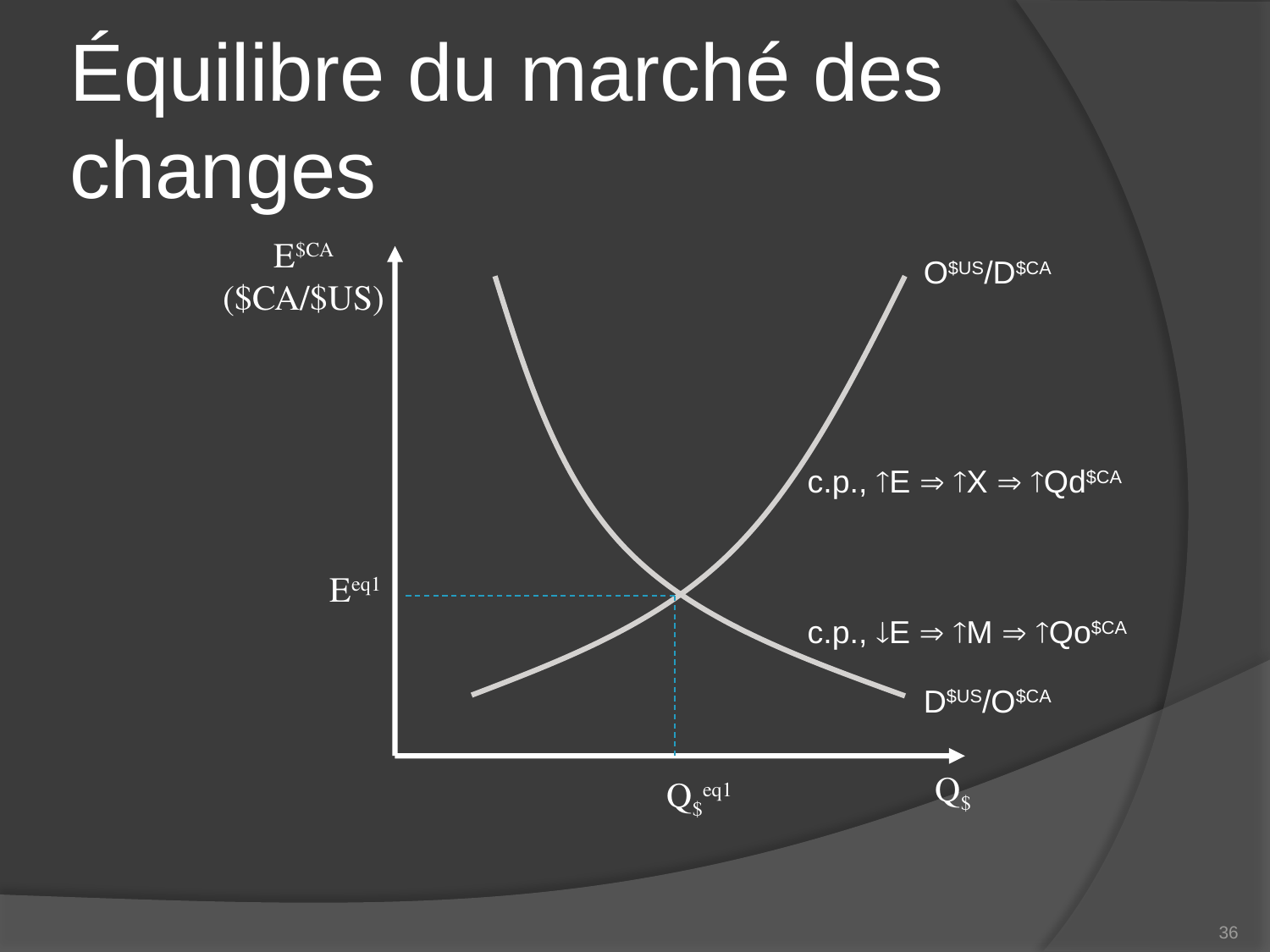

# Équilibre du marché des changes
E$CA
($CA/$US)

O$US/D$CA

c.p., ↑E ⇒ ↑X ⇒ ↑Qd$CA
Eeq1
c.p., ↓E ⇒ ↑M ⇒ ↑Qo$CA
D$US/O$CA

Q$
Q$eq1
36